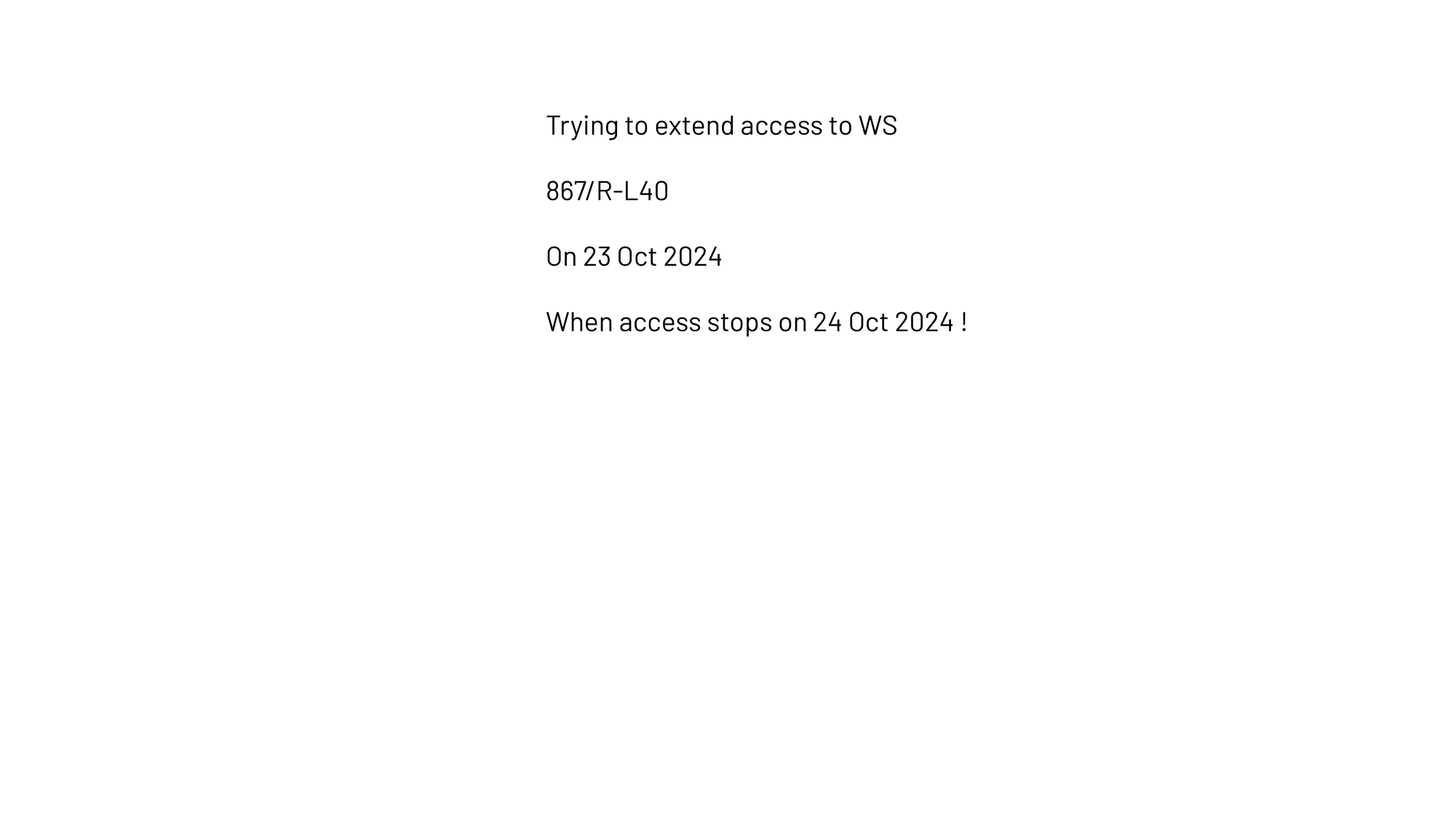

Trying to extend access to WS

867/R-L40

On 23 Oct 2024

When access stops on 24 Oct 2024 !